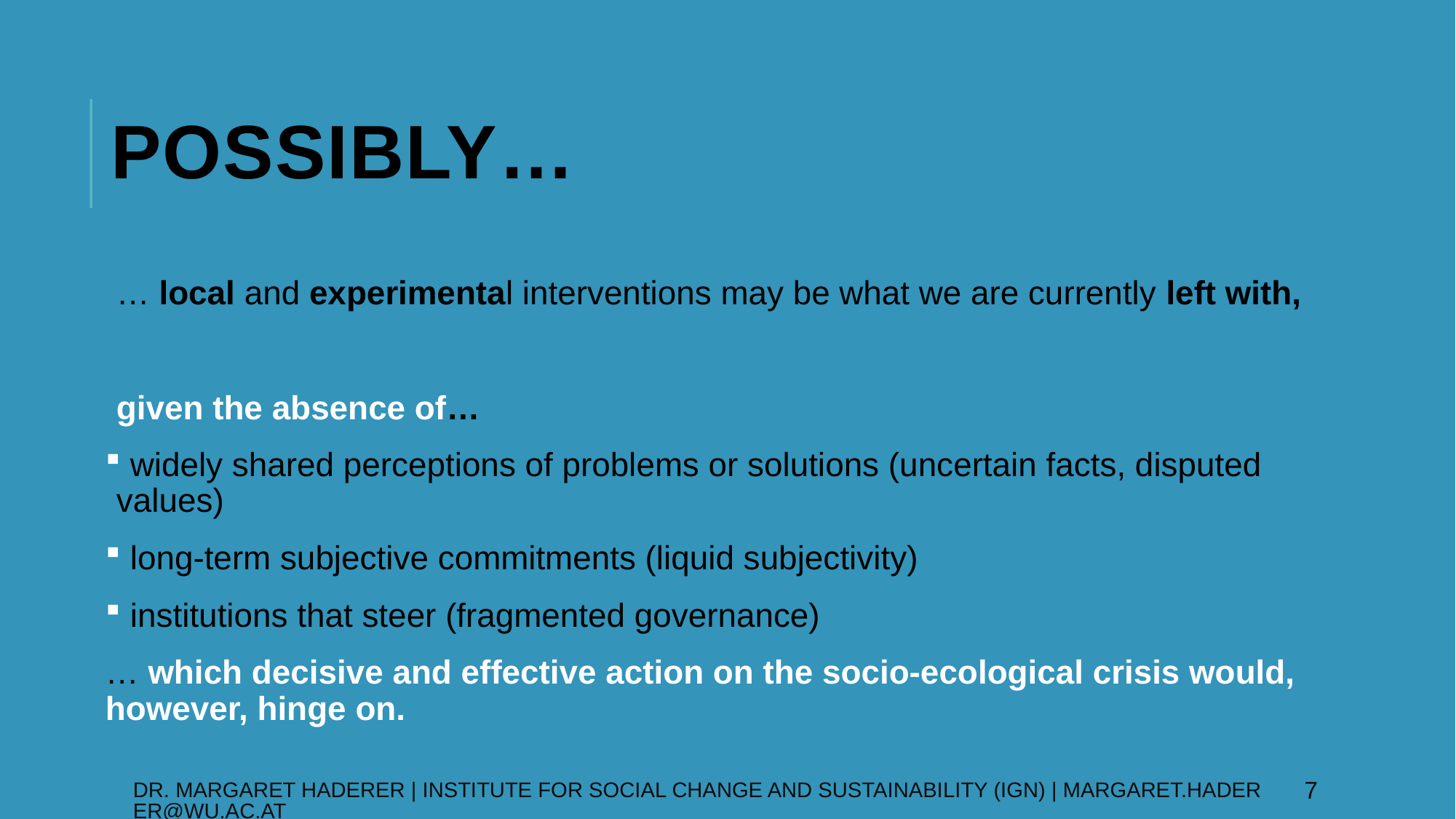

# Possibly…
… local and experimental interventions may be what we are currently left with,

given the absence of…
 widely shared perceptions of problems or solutions (uncertain facts, disputed values)
 long-term subjective commitments (liquid subjectivity)
 institutions that steer (fragmented governance)
… which decisive and effective action on the socio-ecological crisis would, however, hinge on.
Dr. Margaret Haderer | Institute for Social Change and Sustainability (IGN) | margaret.haderer@wu.ac.at
7